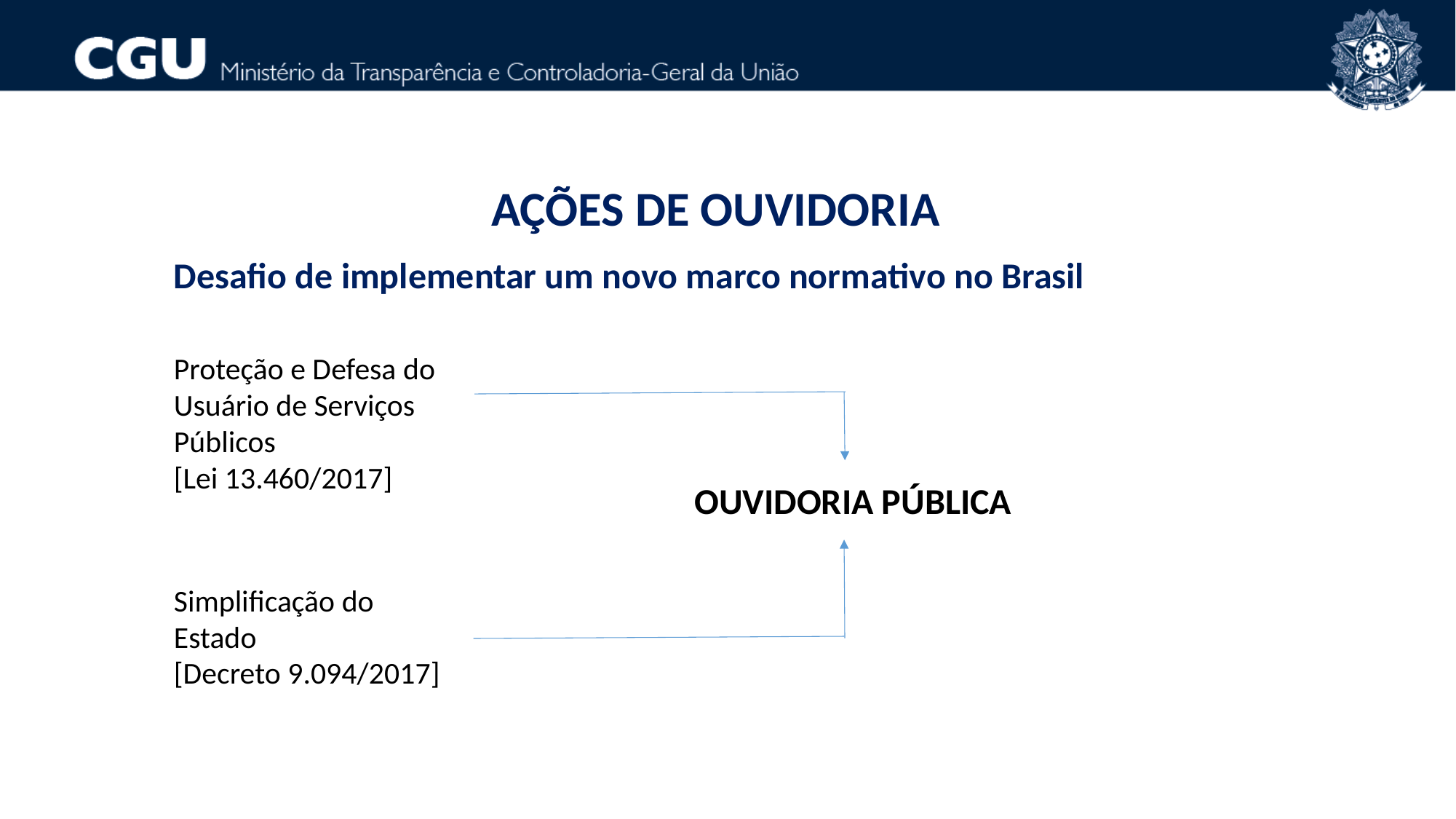

AÇÕES DE OUVIDORIA
Desafio de implementar um novo marco normativo no Brasil
Proteção e Defesa do Usuário de Serviços Públicos
[Lei 13.460/2017]

OUVIDORIA PÚBLICA
Simplificação do Estado
[Decreto 9.094/2017]